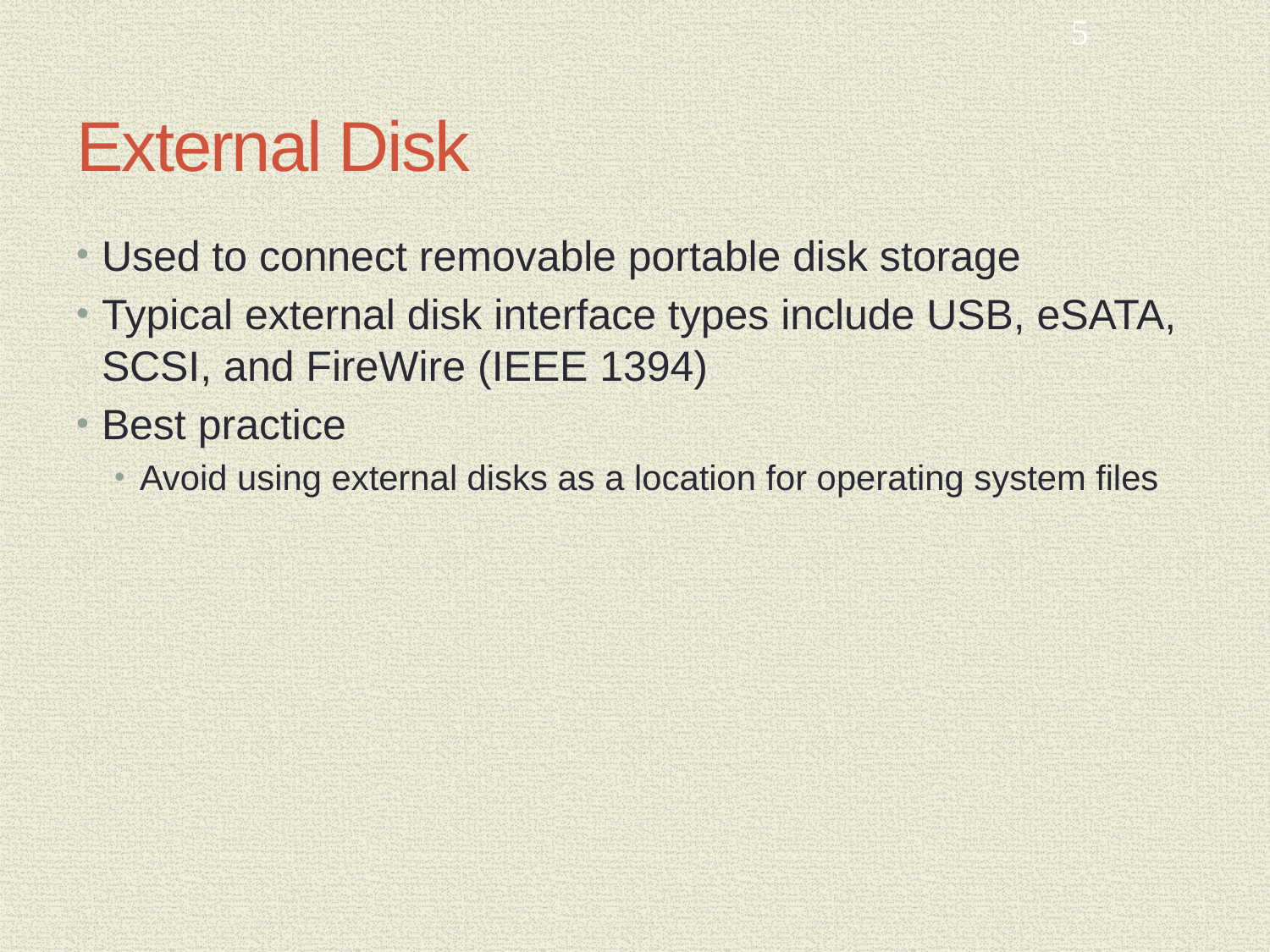

5
# External Disk
Used to connect removable portable disk storage
Typical external disk interface types include USB, eSATA, SCSI, and FireWire (IEEE 1394)
Best practice
Avoid using external disks as a location for operating system files